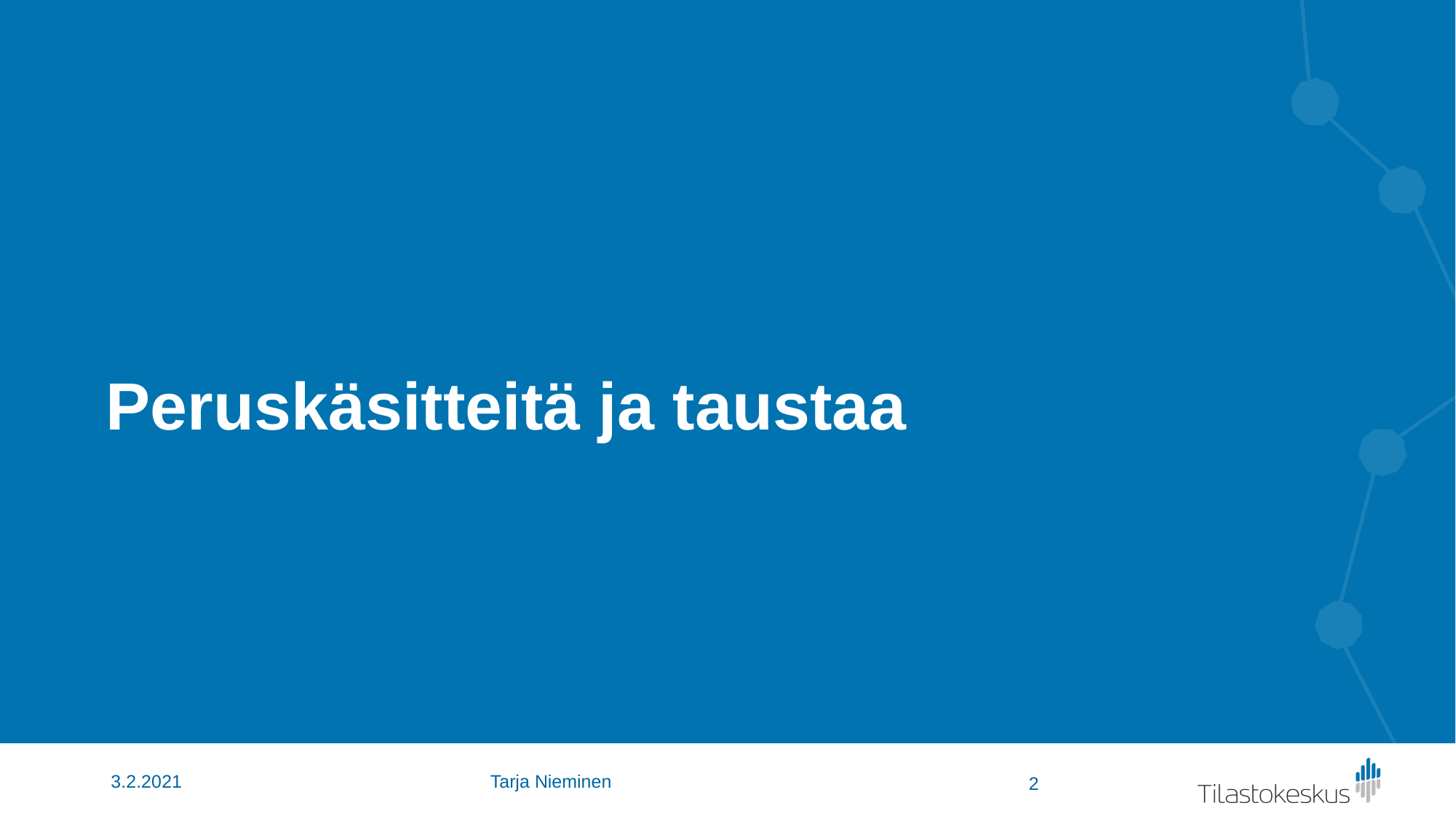

# Peruskäsitteitä ja taustaa
3.2.2021
Tarja Nieminen
2